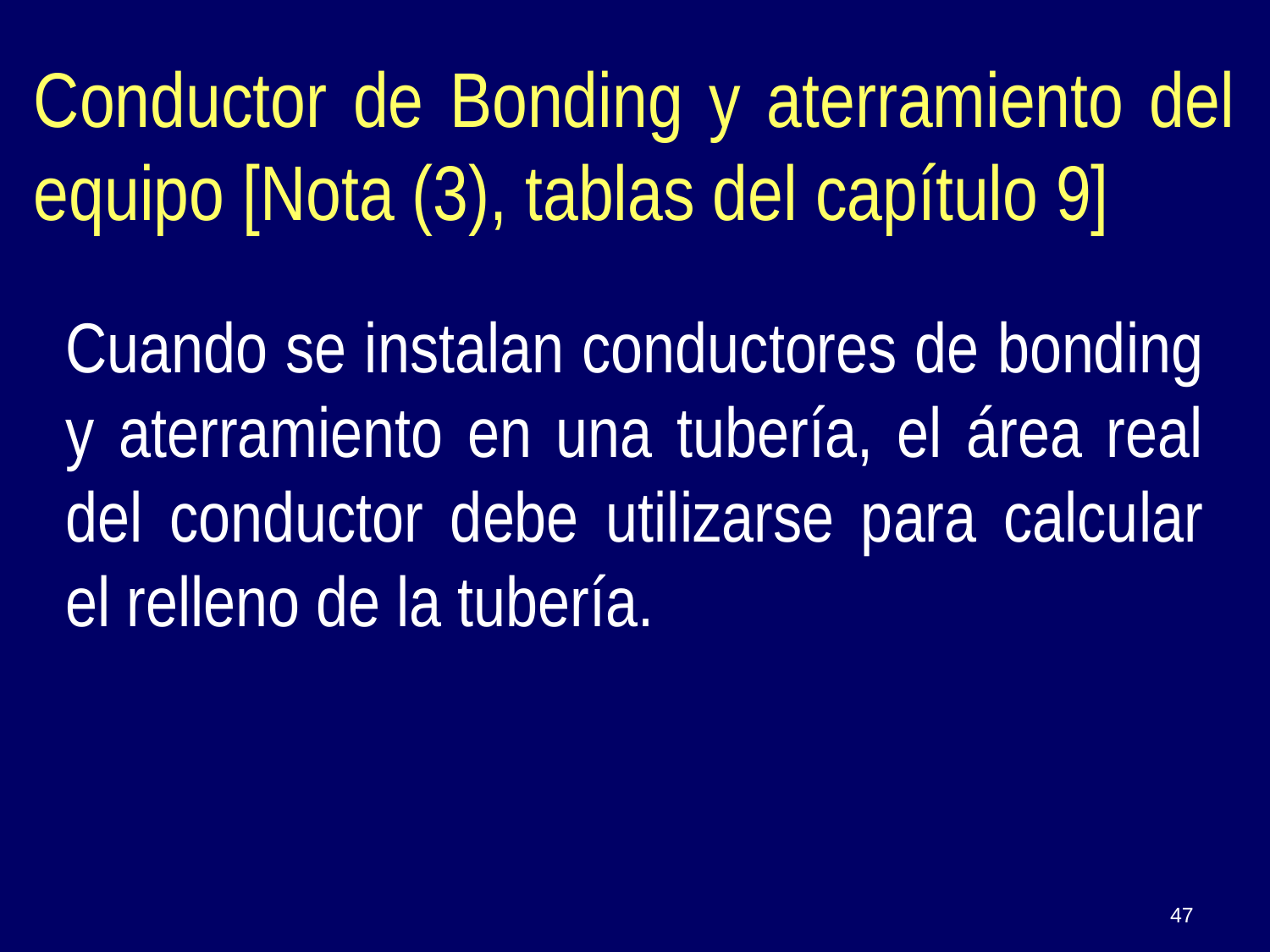

Cuando se instalan conductores de bonding y aterramiento en una tubería, el área real del conductor debe utilizarse para calcular el relleno de la tubería.
Conductor de Bonding y aterramiento del equipo [Nota (3), tablas del capítulo 9]
47